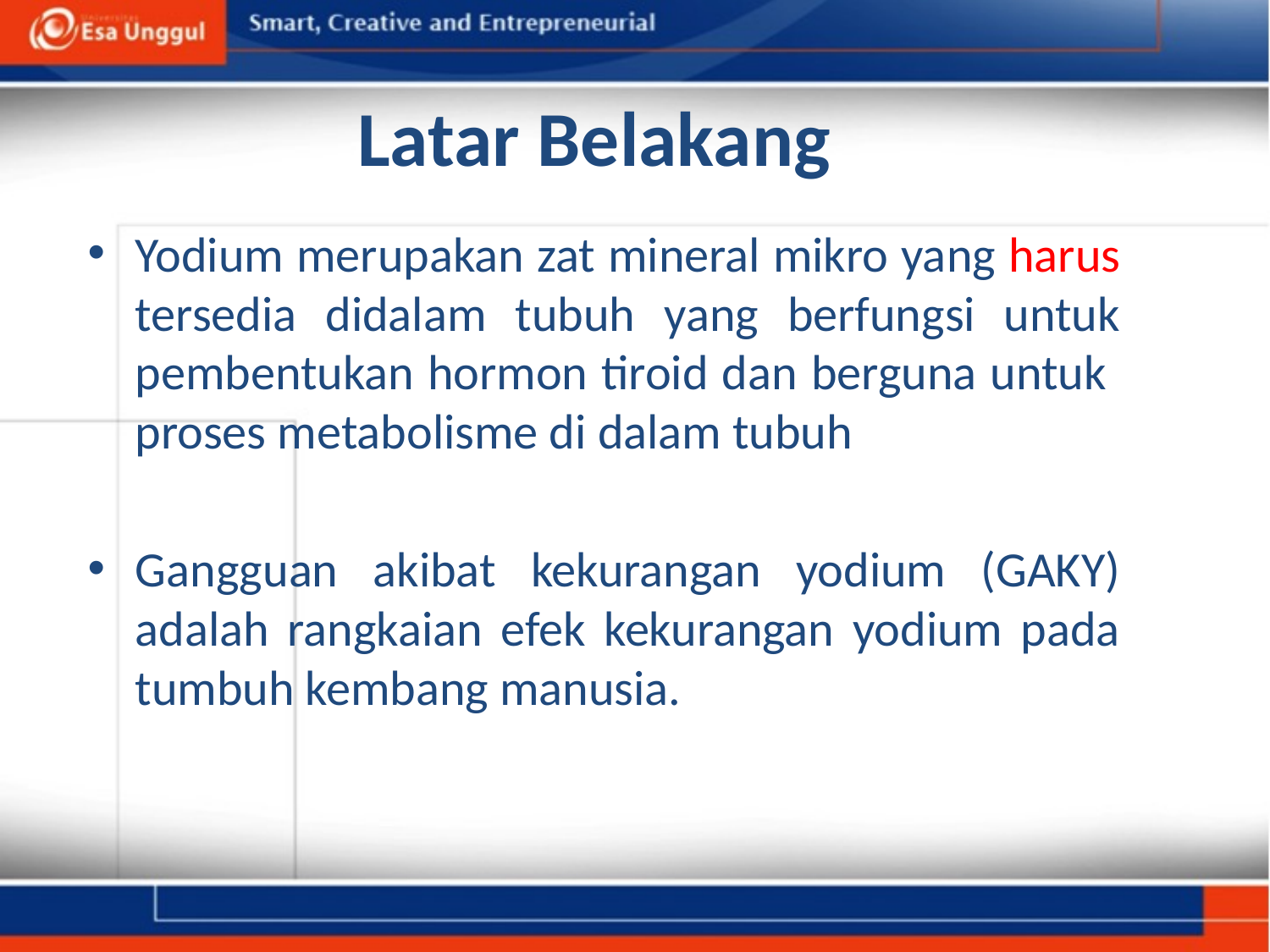

# Latar Belakang
Yodium merupakan zat mineral mikro yang harus tersedia didalam tubuh yang berfungsi untuk pembentukan hormon tiroid dan berguna untuk  proses metabolisme di dalam tubuh

Gangguan akibat kekurangan yodium (GAKY) adalah rangkaian efek kekurangan yodium pada tumbuh kembang manusia.